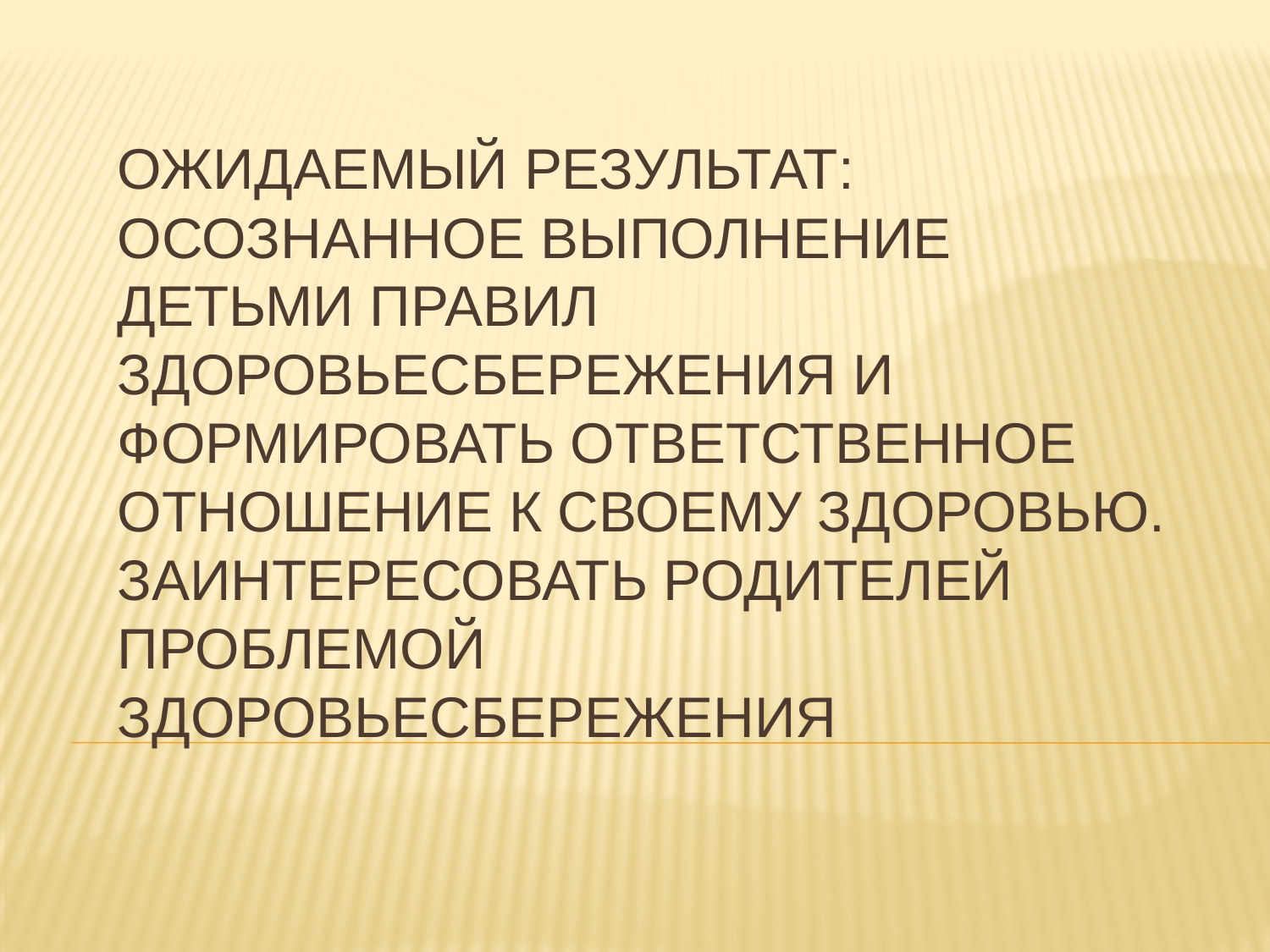

# Ожидаемый результат: Осознанное выполнение детьми правил здоровьесбережения и  формировать ответственное отношение к своему здоровью. Заинтересовать родителей проблемой здоровьесбережения